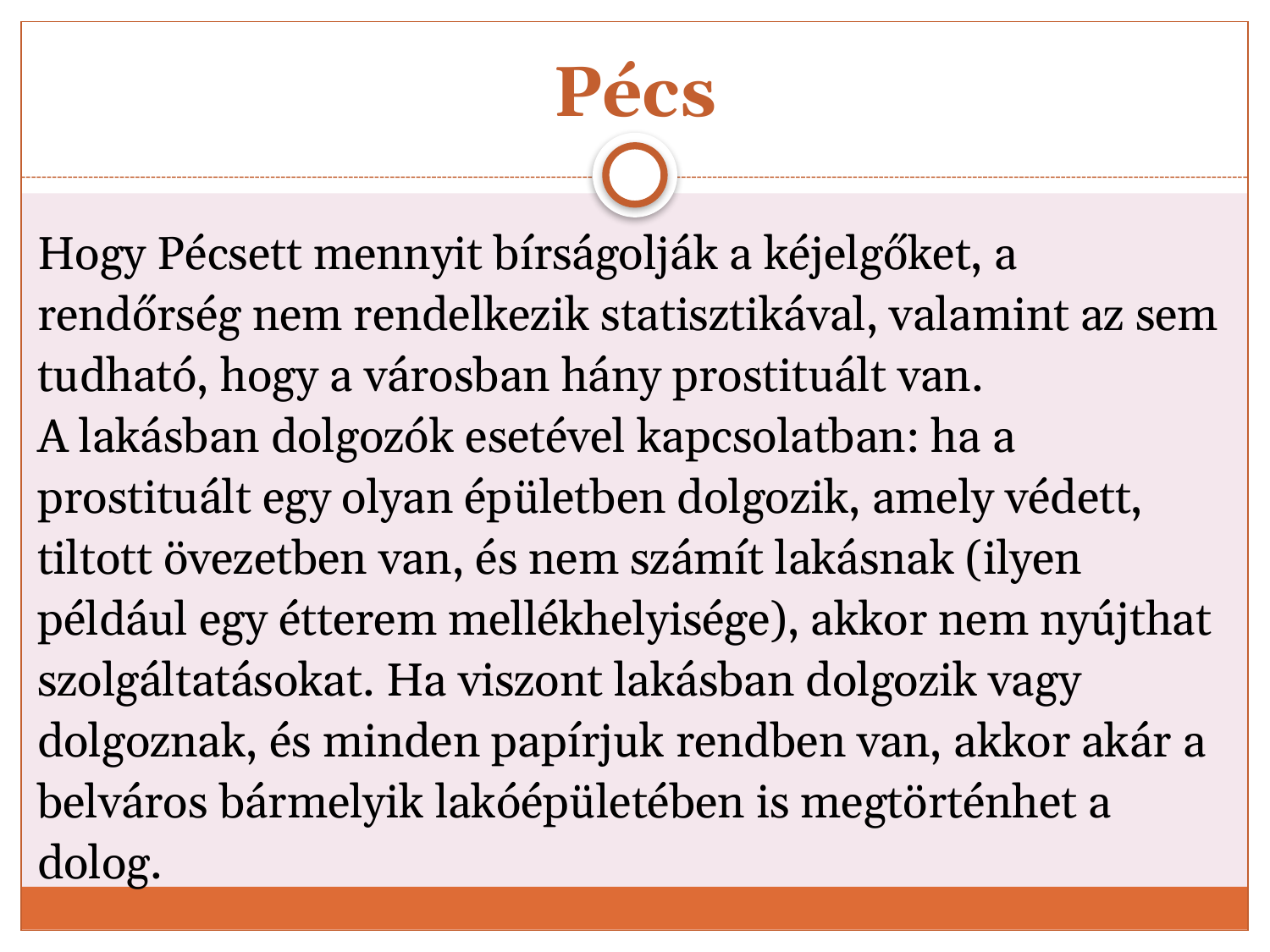

# Pécs
Hogy Pécsett mennyit bírságolják a kéjelgőket, a rendőrség nem rendelkezik statisztikával, valamint az sem tudható, hogy a városban hány prostituált van.
A lakásban dolgozók esetével kapcsolatban: ha a prostituált egy olyan épületben dolgozik, amely védett, tiltott övezetben van, és nem számít lakásnak (ilyen például egy étterem mellékhelyisége), akkor nem nyújthat szolgáltatásokat. Ha viszont lakásban dolgozik vagy dolgoznak, és minden papírjuk rendben van, akkor akár a belváros bármelyik lakóépületében is megtörténhet a dolog.